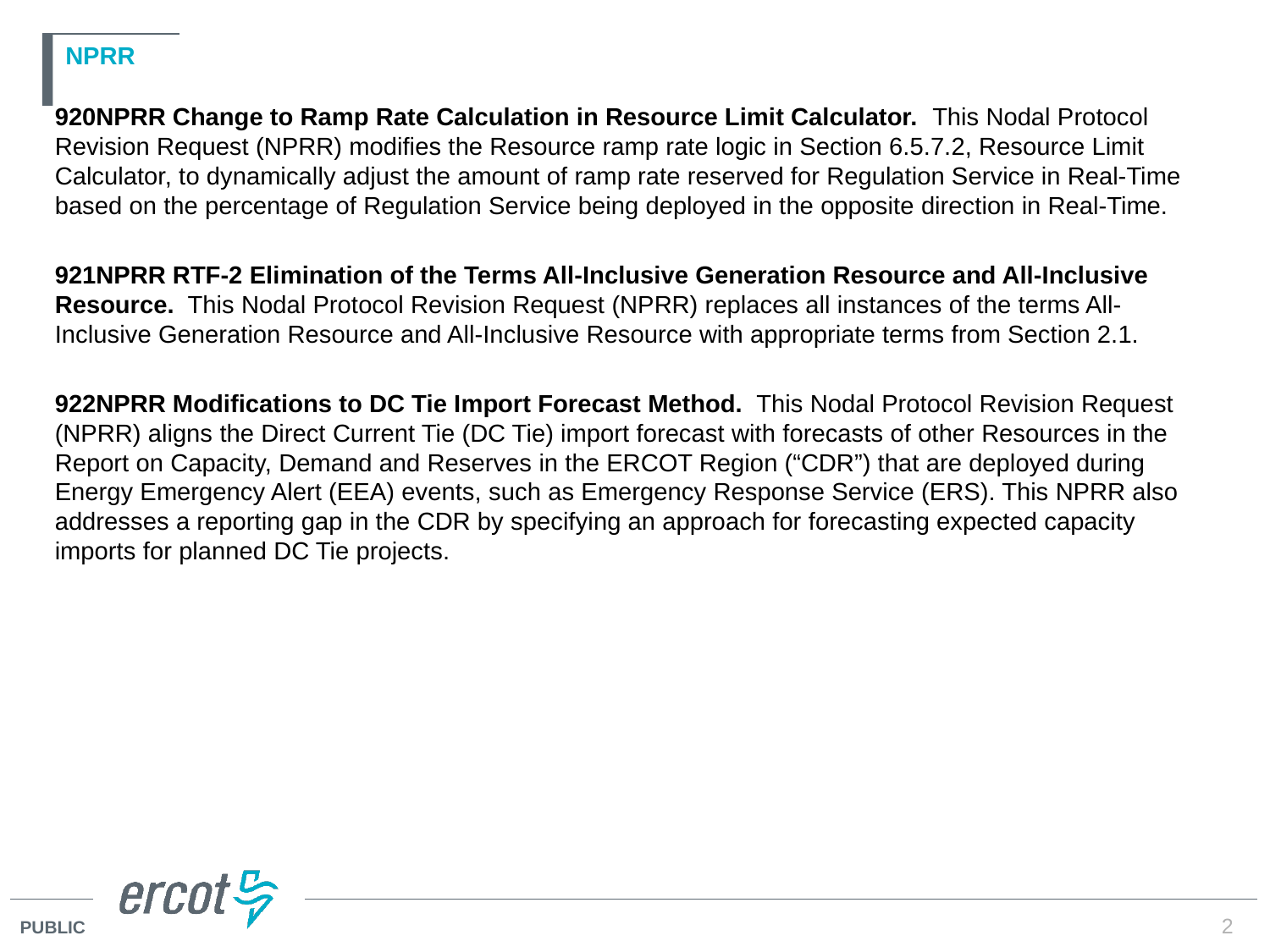

# NPRR
920NPRR Change to Ramp Rate Calculation in Resource Limit Calculator.  This Nodal Protocol Revision Request (NPRR) modifies the Resource ramp rate logic in Section 6.5.7.2, Resource Limit Calculator, to dynamically adjust the amount of ramp rate reserved for Regulation Service in Real-Time based on the percentage of Regulation Service being deployed in the opposite direction in Real-Time.

921NPRR RTF-2 Elimination of the Terms All-Inclusive Generation Resource and All-Inclusive Resource.  This Nodal Protocol Revision Request (NPRR) replaces all instances of the terms All-Inclusive Generation Resource and All-Inclusive Resource with appropriate terms from Section 2.1.

922NPRR Modifications to DC Tie Import Forecast Method.  This Nodal Protocol Revision Request (NPRR) aligns the Direct Current Tie (DC Tie) import forecast with forecasts of other Resources in the Report on Capacity, Demand and Reserves in the ERCOT Region (“CDR”) that are deployed during Energy Emergency Alert (EEA) events, such as Emergency Response Service (ERS). This NPRR also addresses a reporting gap in the CDR by specifying an approach for forecasting expected capacity imports for planned DC Tie projects.
2